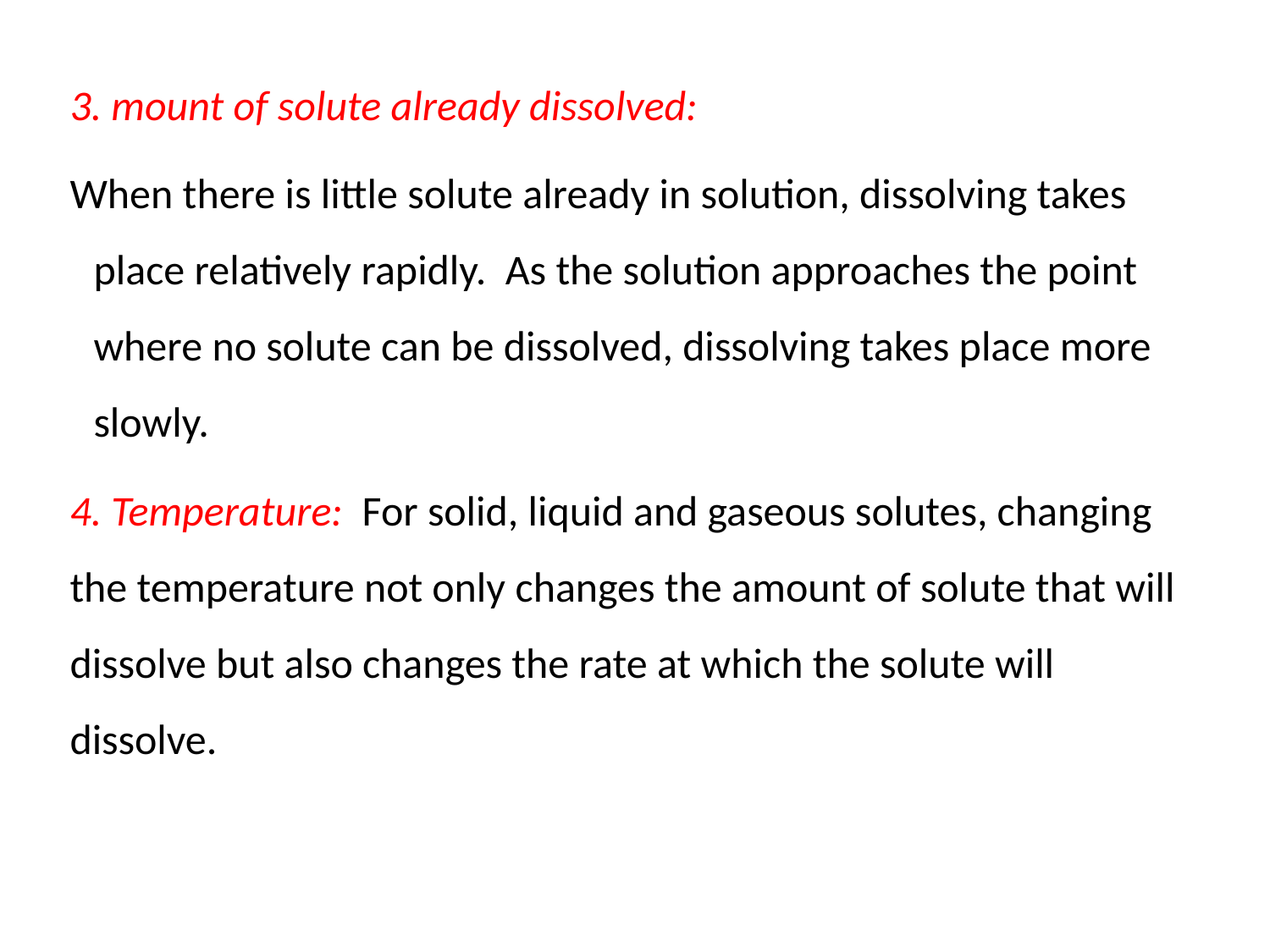

3. mount of solute already dissolved:
When there is little solute already in solution, dissolving takes place relatively rapidly.  As the solution approaches the point where no solute can be dissolved, dissolving takes place more slowly.
4. Temperature:  For solid, liquid and gaseous solutes, changing  the temperature not only changes the amount of solute that will dissolve but also changes the rate at which the solute will dissolve.